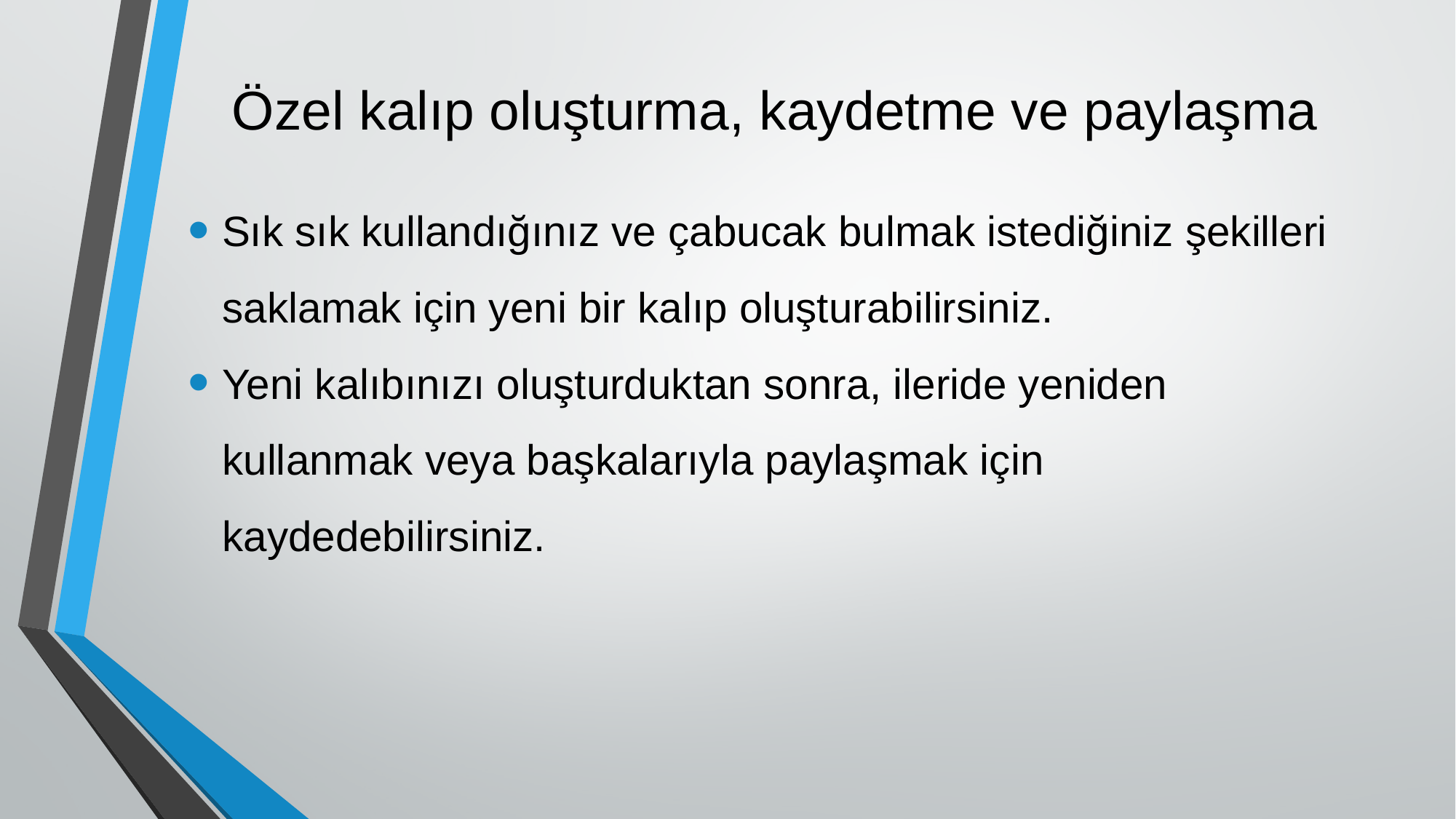

# Özel kalıp oluşturma, kaydetme ve paylaşma
Sık sık kullandığınız ve çabucak bulmak istediğiniz şekilleri saklamak için yeni bir kalıp oluşturabilirsiniz.
Yeni kalıbınızı oluşturduktan sonra, ileride yeniden kullanmak veya başkalarıyla paylaşmak için kaydedebilirsiniz.